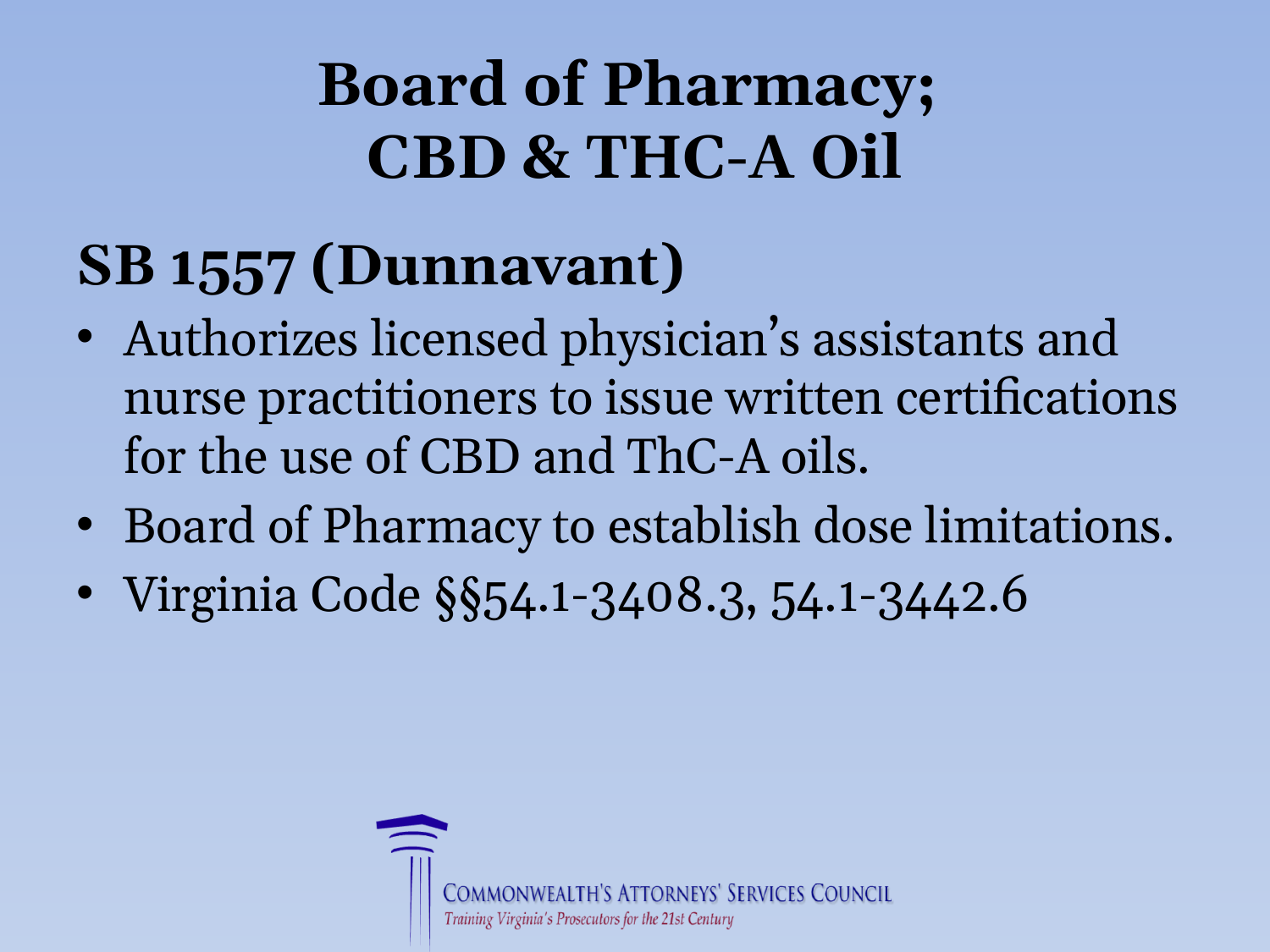

# Board of Pharmacy; CBD & THC-A Oil
SB 1557 (Dunnavant)
Authorizes licensed physician’s assistants and nurse practitioners to issue written certifications for the use of CBD and ThC-A oils.
Board of Pharmacy to establish dose limitations.
Virginia Code §§54.1-3408.3, 54.1-3442.6